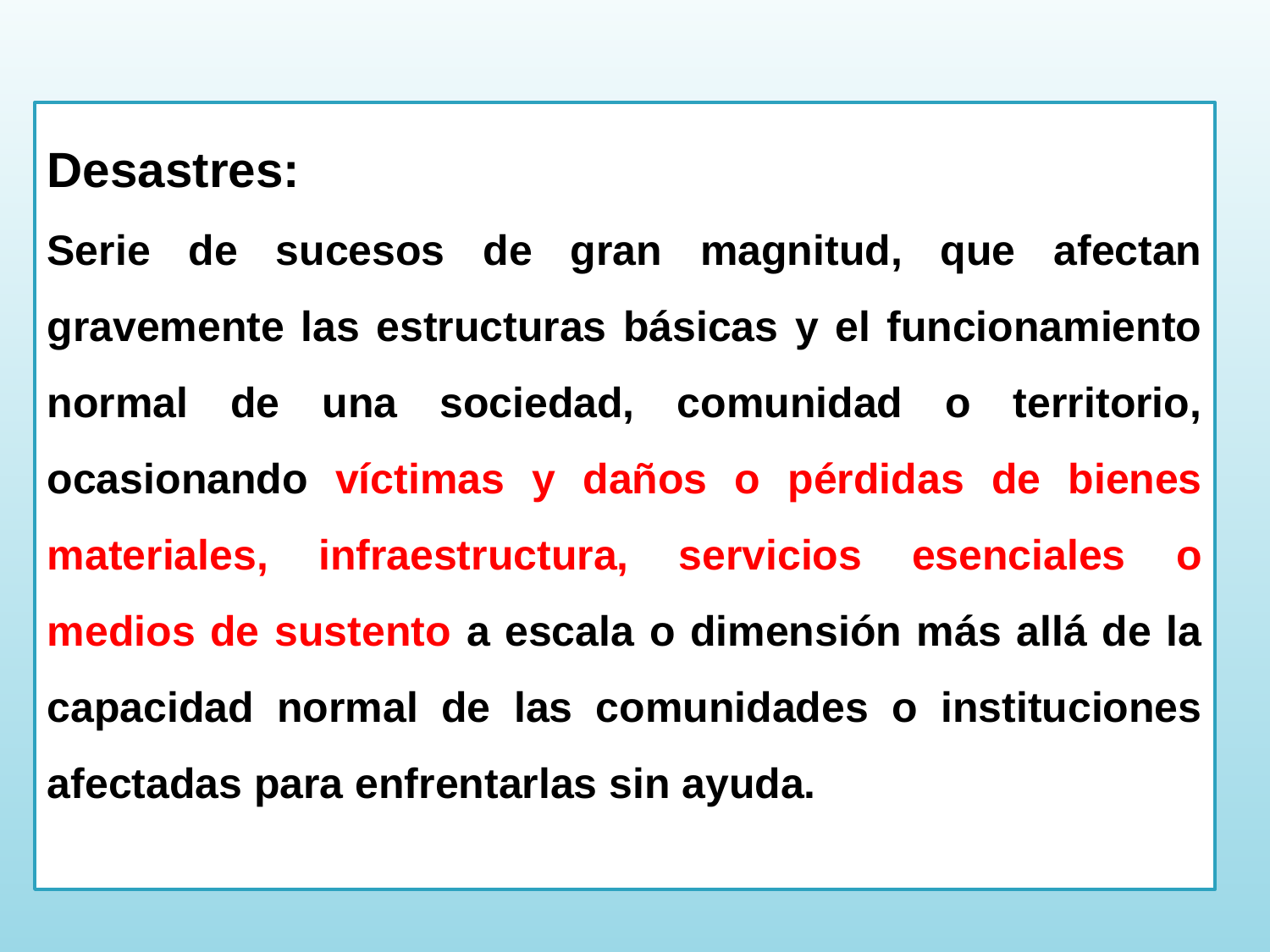

Desastres:
Serie de sucesos de gran magnitud, que afectan gravemente las estructuras básicas y el funcionamiento normal de una sociedad, comunidad o territorio, ocasionando víctimas y daños o pérdidas de bienes materiales, infraestructura, servicios esenciales o medios de sustento a escala o dimensión más allá de la capacidad normal de las comunidades o instituciones afectadas para enfrentarlas sin ayuda.